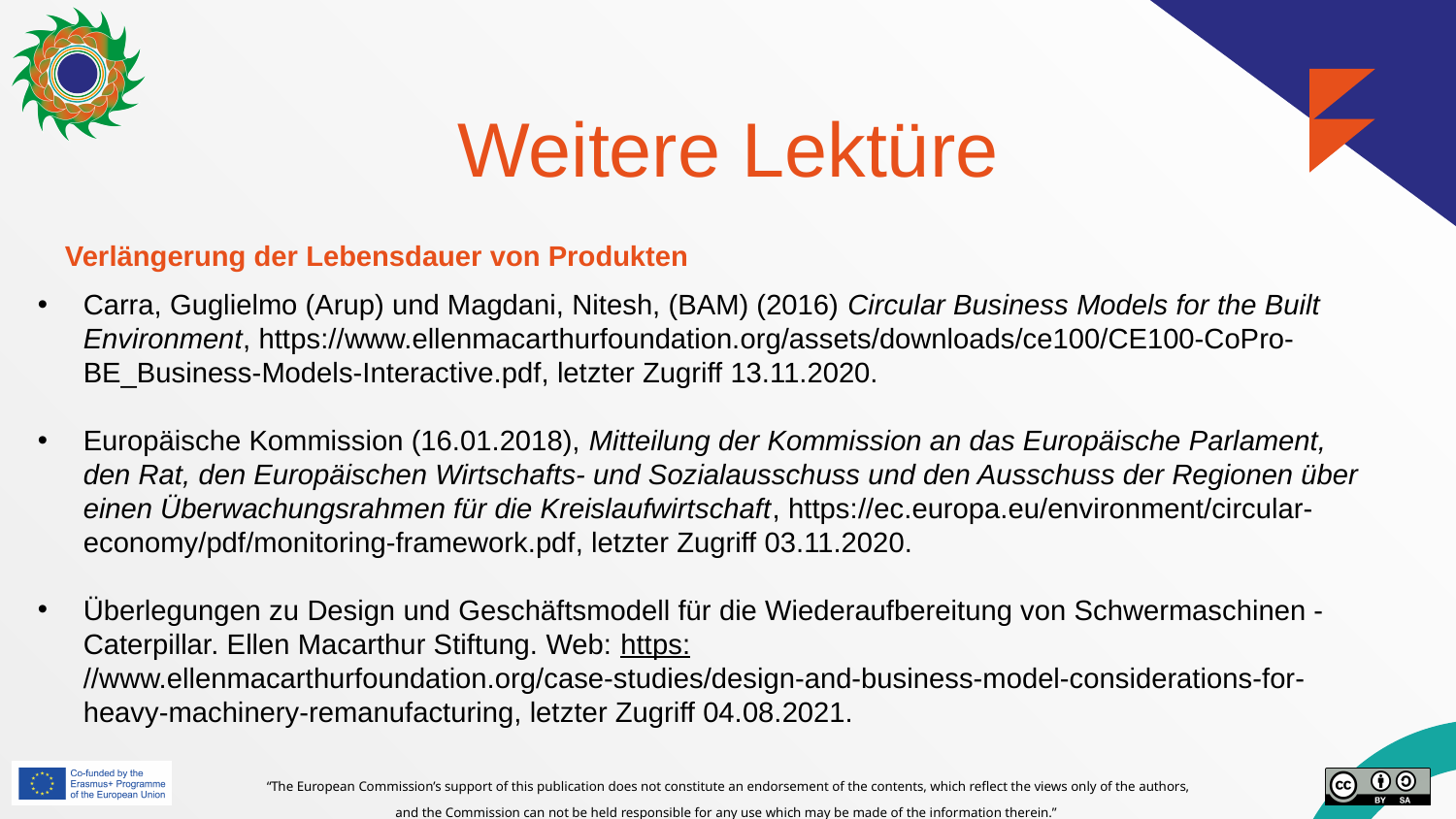

# Weitere Lektüre
Verlängerung der Lebensdauer von Produkten
Carra, Guglielmo (Arup) und Magdani, Nitesh, (BAM) (2016) Circular Business Models for the Built Environment, https://www.ellenmacarthurfoundation.org/assets/downloads/ce100/CE100-CoPro-BE_Business-Models-Interactive.pdf, letzter Zugriff 13.11.2020.

Europäische Kommission (16.01.2018), Mitteilung der Kommission an das Europäische Parlament, den Rat, den Europäischen Wirtschafts- und Sozialausschuss und den Ausschuss der Regionen über einen Überwachungsrahmen für die Kreislaufwirtschaft, https://ec.europa.eu/environment/circular-economy/pdf/monitoring-framework.pdf, letzter Zugriff 03.11.2020.

Überlegungen zu Design und Geschäftsmodell für die Wiederaufbereitung von Schwermaschinen - Caterpillar. Ellen Macarthur Stiftung. Web: https://www.ellenmacarthurfoundation.org/case-studies/design-and-business-model-considerations-for-heavy-machinery-remanufacturing, letzter Zugriff 04.08.2021.